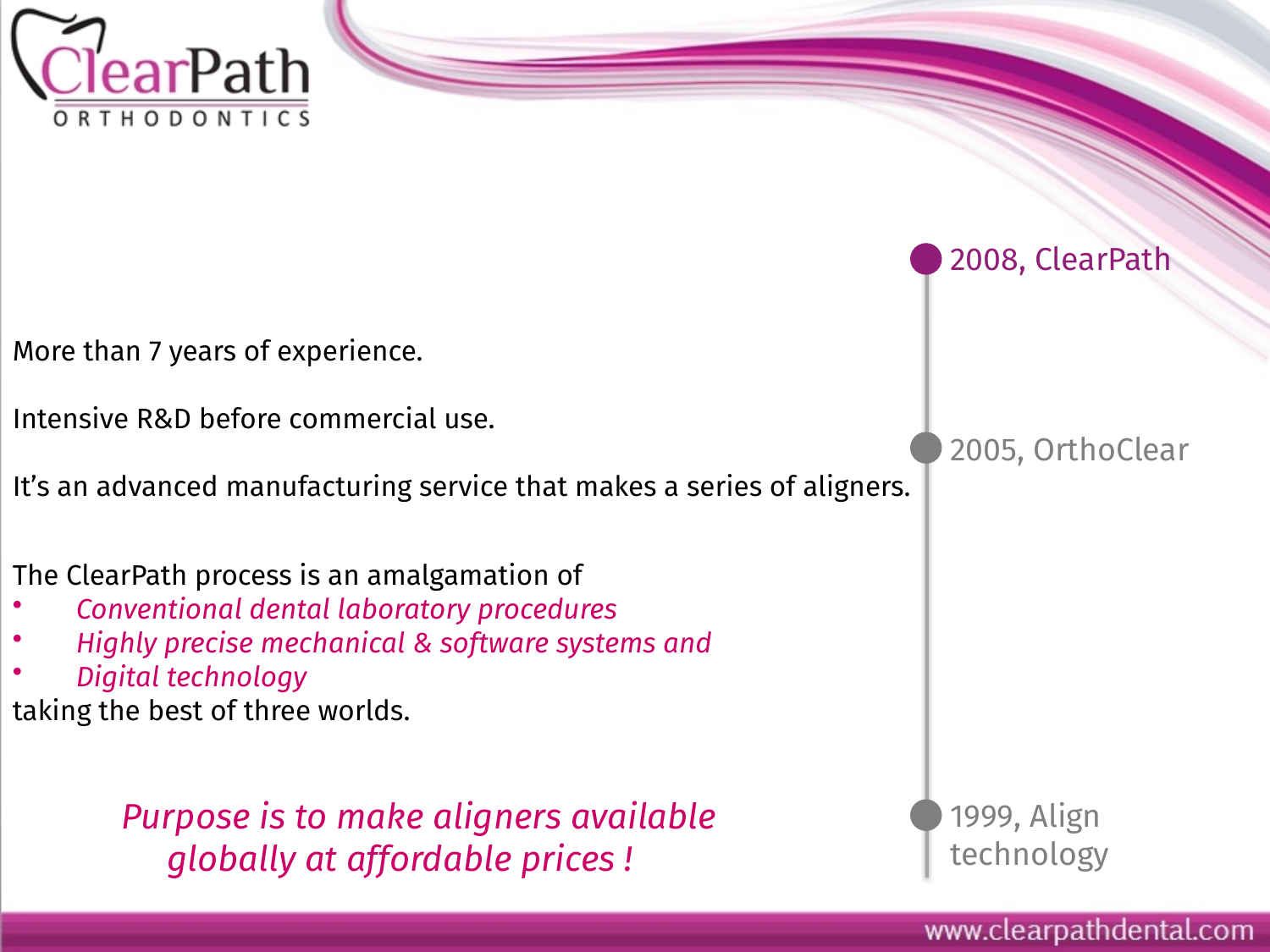

2008, ClearPath

More than 7 years of experience.

Intensive R&D before commercial use.

It’s an advanced manufacturing service that makes a series of aligners.
2005, OrthoClear

The ClearPath process is an amalgamation of
Conventional dental laboratory procedures
Highly precise mechanical & software systems and
Digital technology
taking the best of three worlds.

            Purpose is to make aligners available
                 globally at affordable prices !
1999, Align technology